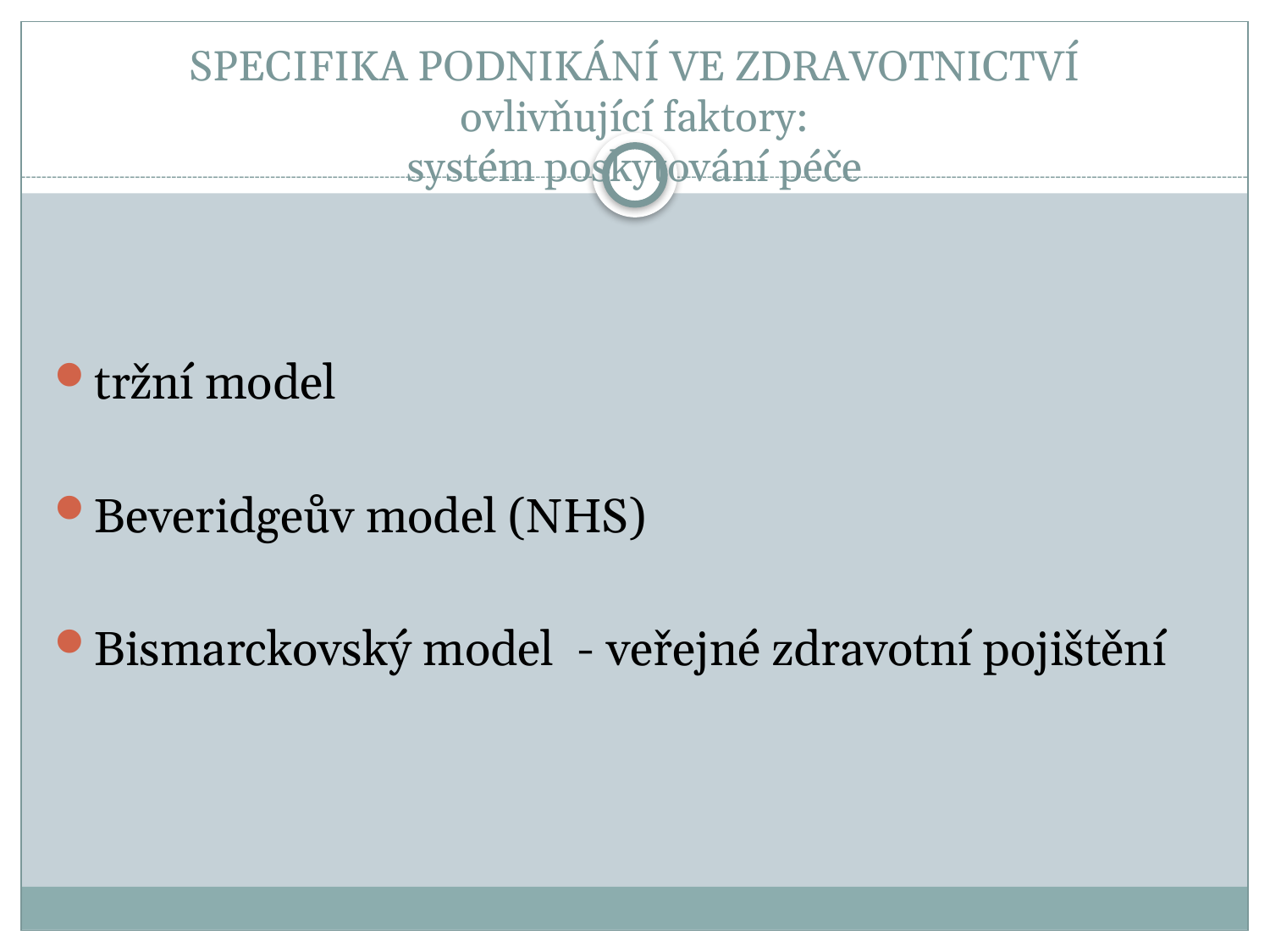

# SPECIFIKA PODNIKÁNÍ VE ZDRAVOTNICTVÍ ovlivňující faktory: systém poskytování péče

tržní model

Beveridgeův model (NHS)

Bismarckovský model  - veřejné zdravotní pojištění